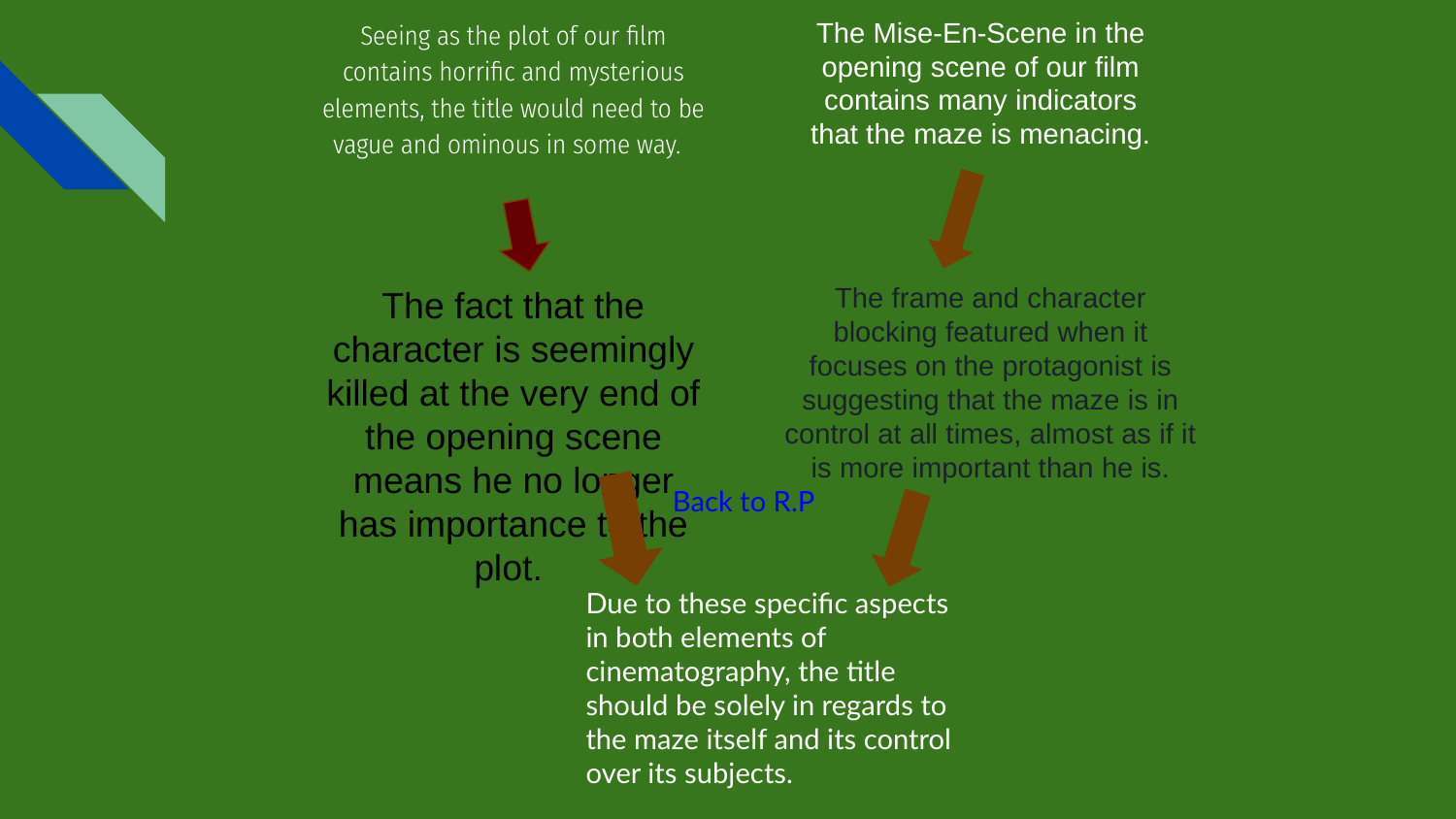

Seeing as the plot of our film contains horrific and mysterious elements, the title would need to be vague and ominous in some way.
The Mise-En-Scene in the opening scene of our film contains many indicators that the maze is menacing.

The frame and character blocking featured when it focuses on the protagonist is suggesting that the maze is in control at all times, almost as if it is more important than he is.
The fact that the character is seemingly killed at the very end of the opening scene means he no longer has importance to the plot.
Back to R.P

Due to these specific aspects in both elements of cinematography, the title should be solely in regards to the maze itself and its control over its subjects.